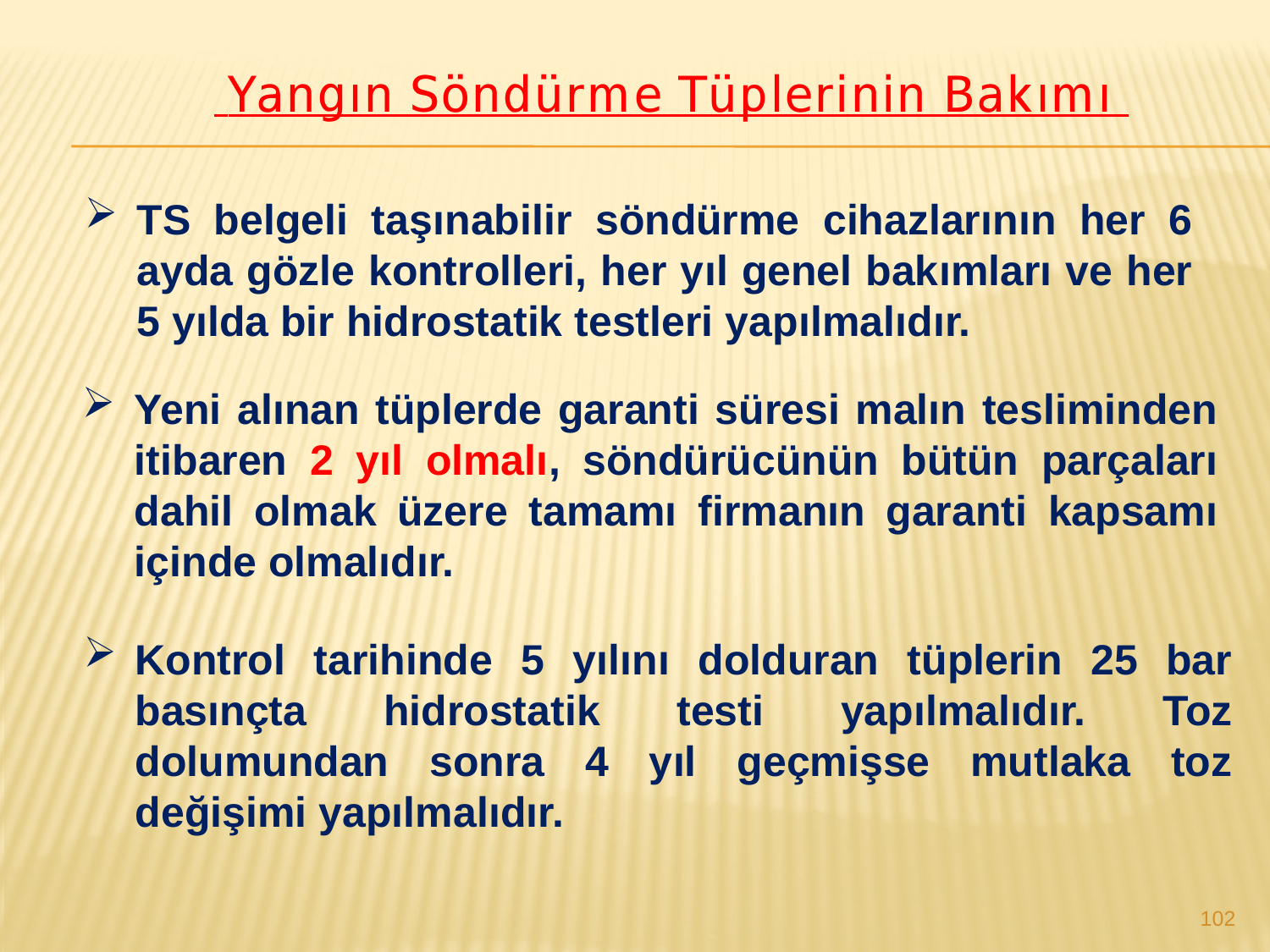

Yangın Söndürme Tüplerinin Bakımı
TS belgeli taşınabilir söndürme cihazlarının her 6 ayda gözle kontrolleri, her yıl genel bakımları ve her 5 yılda bir hidrostatik testleri yapılmalıdır.
Yeni alınan tüplerde garanti süresi malın tesliminden itibaren 2 yıl olmalı, söndürücünün bütün parçaları dahil olmak üzere tamamı firmanın garanti kapsamı içinde olmalıdır.
Kontrol tarihinde 5 yılını dolduran tüplerin 25 bar basınçta hidrostatik testi yapılmalıdır. Toz dolumundan sonra 4 yıl geçmişse mutlaka toz değişimi yapılmalıdır.
102